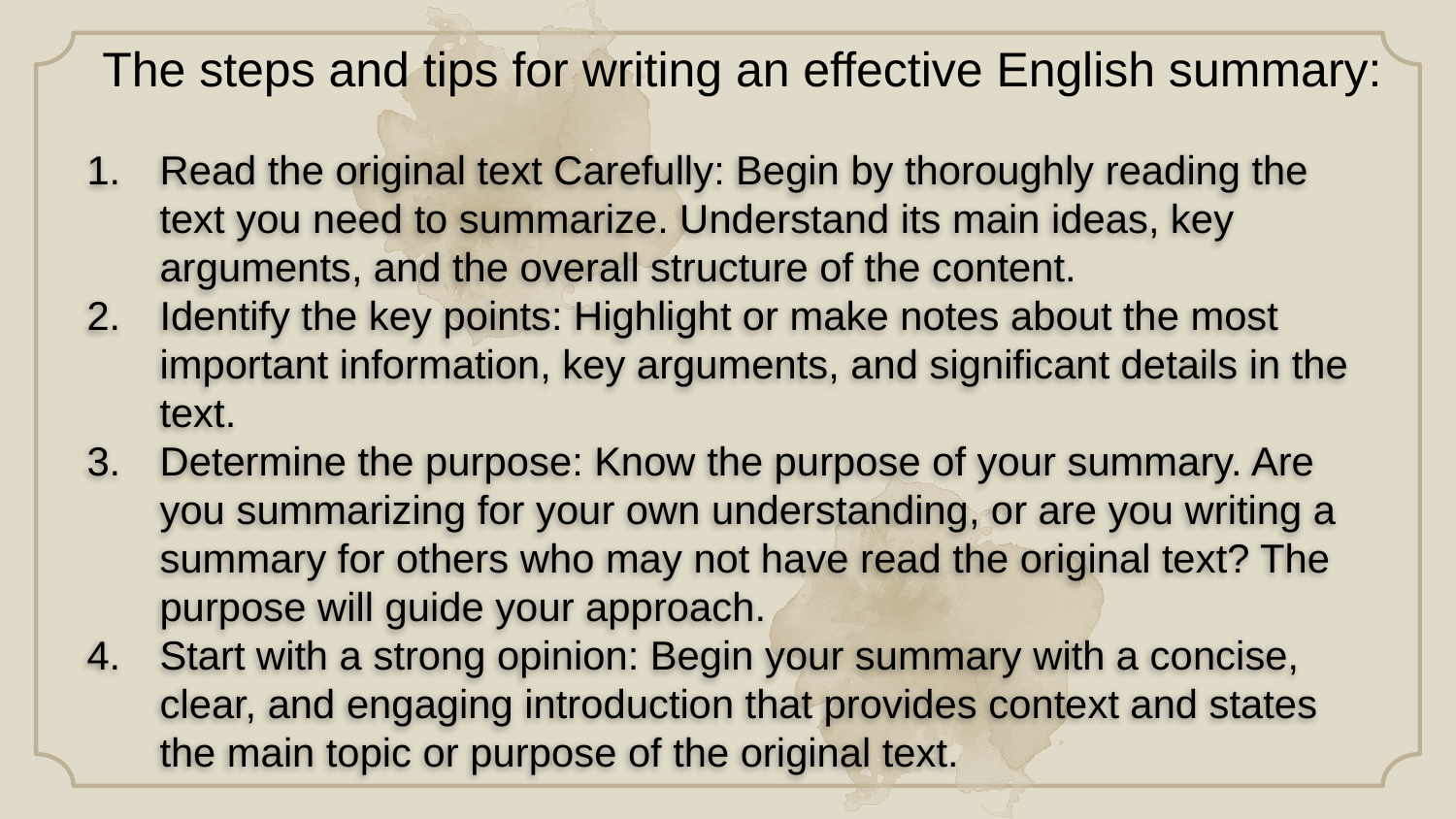

The steps and tips for writing an effective English summary:
Read the original text Carefully: Begin by thoroughly reading the text you need to summarize. Understand its main ideas, key arguments, and the overall structure of the content.
Identify the key points: Highlight or make notes about the most important information, key arguments, and significant details in the text.
Determine the purpose: Know the purpose of your summary. Are you summarizing for your own understanding, or are you writing a summary for others who may not have read the original text? The purpose will guide your approach.
Start with a strong opinion: Begin your summary with a concise, clear, and engaging introduction that provides context and states the main topic or purpose of the original text.